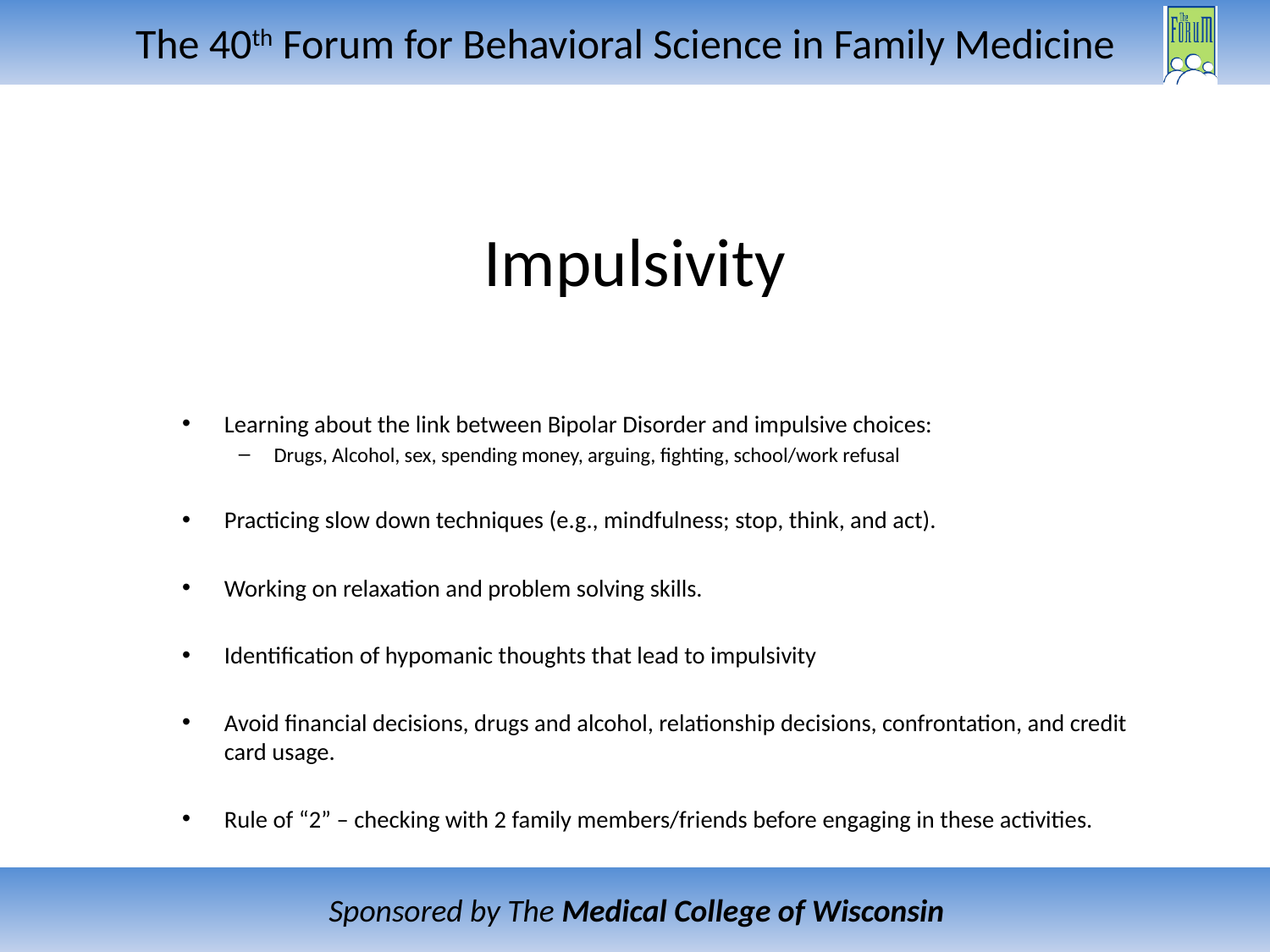

# Impulsivity
Learning about the link between Bipolar Disorder and impulsive choices:
Drugs, Alcohol, sex, spending money, arguing, fighting, school/work refusal

Practicing slow down techniques (e.g., mindfulness; stop, think, and act).

Working on relaxation and problem solving skills.

Identification of hypomanic thoughts that lead to impulsivity

Avoid financial decisions, drugs and alcohol, relationship decisions, confrontation, and credit card usage.

Rule of “2” – checking with 2 family members/friends before engaging in these activities.